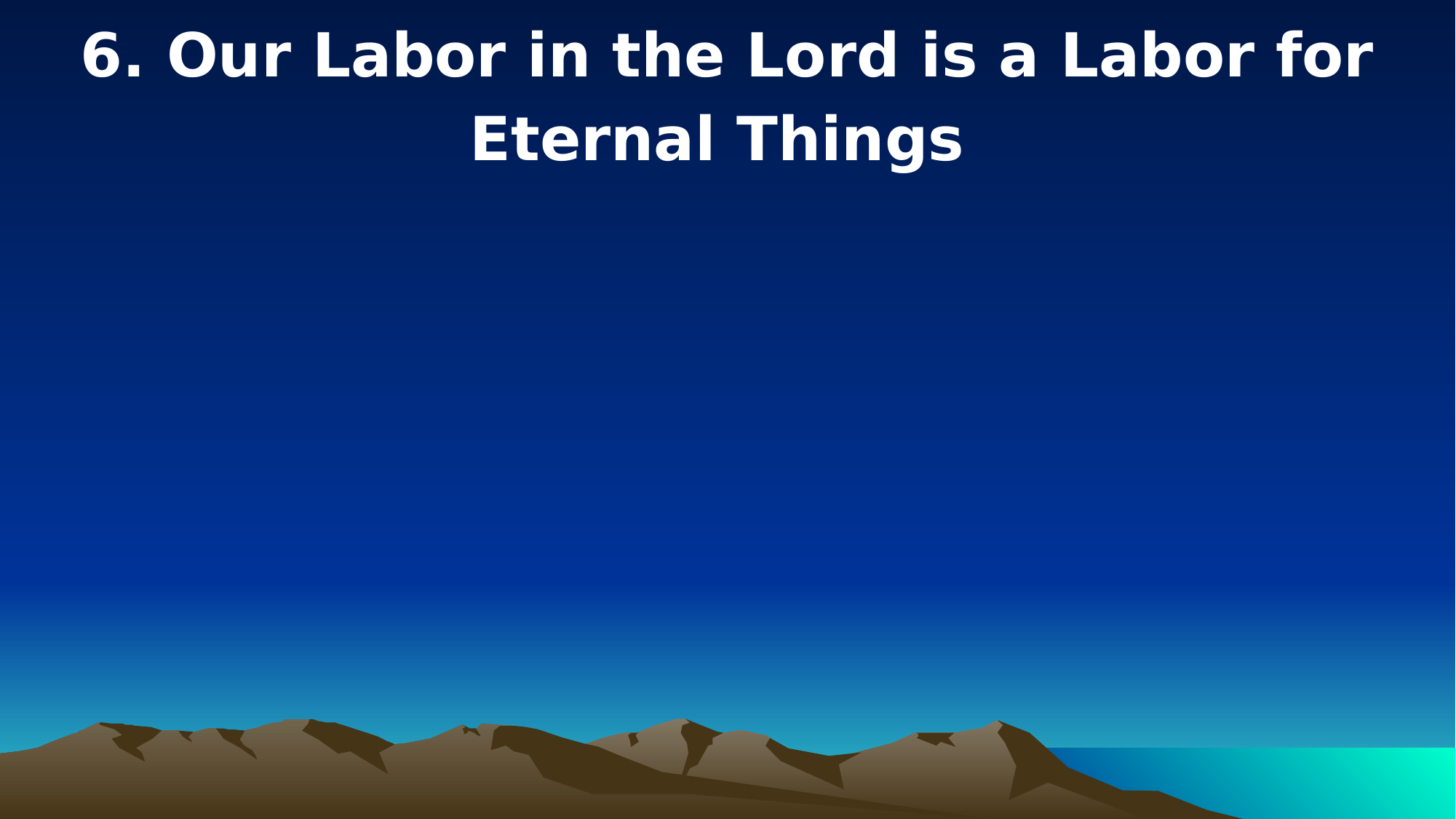

6. Our Labor in the Lord is a Labor for Eternal Things